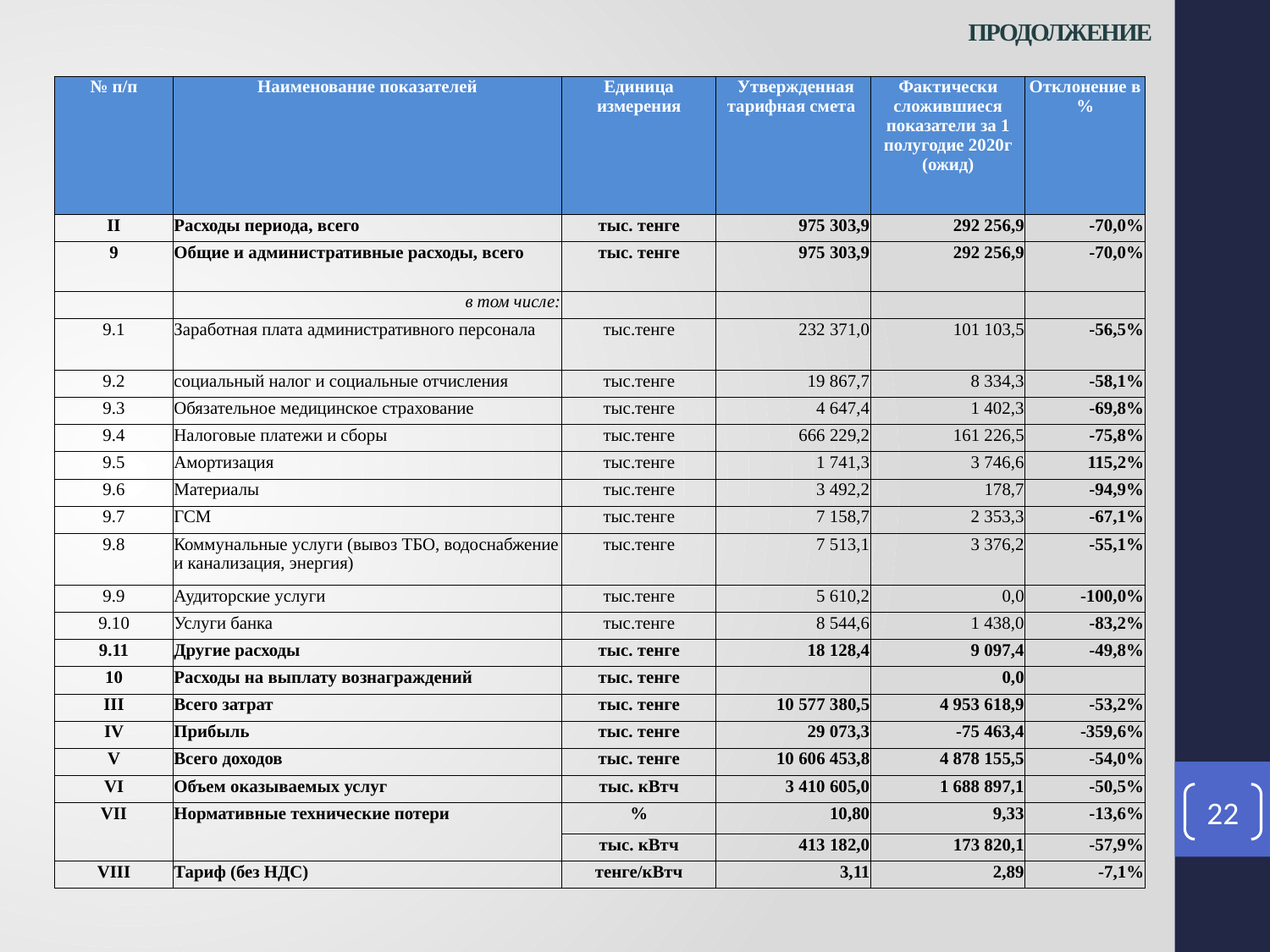

продолжение
| № п/п | Наименование показателей | Единица измерения | Утвержденная тарифная смета | Фактически сложившиеся показатели за 1 полугодие 2020г (ожид) | Отклонение в % |
| --- | --- | --- | --- | --- | --- |
| II | Расходы периода, всего | тыс. тенге | 975 303,9 | 292 256,9 | -70,0% |
| 9 | Общие и административные расходы, всего | тыс. тенге | 975 303,9 | 292 256,9 | -70,0% |
|  | в том числе: |  |  |  |  |
| 9.1 | Заработная плата административного персонала | тыс.тенге | 232 371,0 | 101 103,5 | -56,5% |
| 9.2 | социальный налог и социальные отчисления | тыс.тенге | 19 867,7 | 8 334,3 | -58,1% |
| 9.3 | Обязательное медицинское страхование | тыс.тенге | 4 647,4 | 1 402,3 | -69,8% |
| 9.4 | Налоговые платежи и сборы | тыс.тенге | 666 229,2 | 161 226,5 | -75,8% |
| 9.5 | Амортизация | тыс.тенге | 1 741,3 | 3 746,6 | 115,2% |
| 9.6 | Материалы | тыс.тенге | 3 492,2 | 178,7 | -94,9% |
| 9.7 | ГСМ | тыс.тенге | 7 158,7 | 2 353,3 | -67,1% |
| 9.8 | Коммунальные услуги (вывоз ТБО, водоснабжение и канализация, энергия) | тыс.тенге | 7 513,1 | 3 376,2 | -55,1% |
| 9.9 | Аудиторские услуги | тыс.тенге | 5 610,2 | 0,0 | -100,0% |
| 9.10 | Услуги банка | тыс.тенге | 8 544,6 | 1 438,0 | -83,2% |
| 9.11 | Другие расходы | тыс. тенге | 18 128,4 | 9 097,4 | -49,8% |
| 10 | Расходы на выплату вознаграждений | тыс. тенге |  | 0,0 |  |
| III | Всего затрат | тыс. тенге | 10 577 380,5 | 4 953 618,9 | -53,2% |
| IV | Прибыль | тыс. тенге | 29 073,3 | -75 463,4 | -359,6% |
| V | Всего доходов | тыс. тенге | 10 606 453,8 | 4 878 155,5 | -54,0% |
| VI | Объем оказываемых услуг | тыс. кВтч | 3 410 605,0 | 1 688 897,1 | -50,5% |
| VII | Нормативные технические потери | % | 10,80 | 9,33 | -13,6% |
|  |  | тыс. кВтч | 413 182,0 | 173 820,1 | -57,9% |
| VIII | Тариф (без НДС) | тенге/кВтч | 3,11 | 2,89 | -7,1% |
22